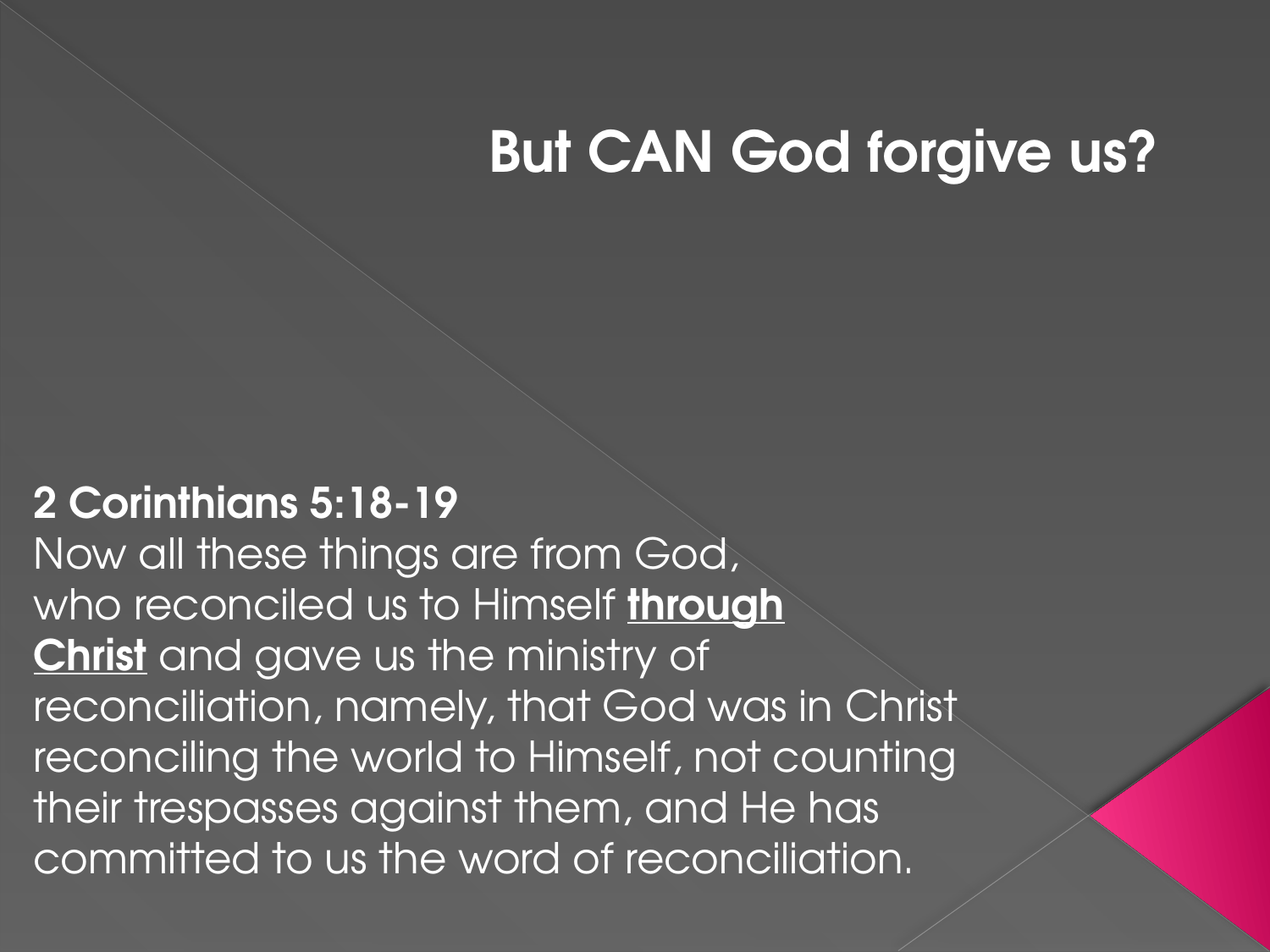

But CAN God forgive us?
2 Corinthians 5:18-19
Now all these things are from God,
who reconciled us to Himself through
Christ and gave us the ministry of reconciliation, namely, that God was in Christ reconciling the world to Himself, not counting
their trespasses against them, and He has committed to us the word of reconciliation.